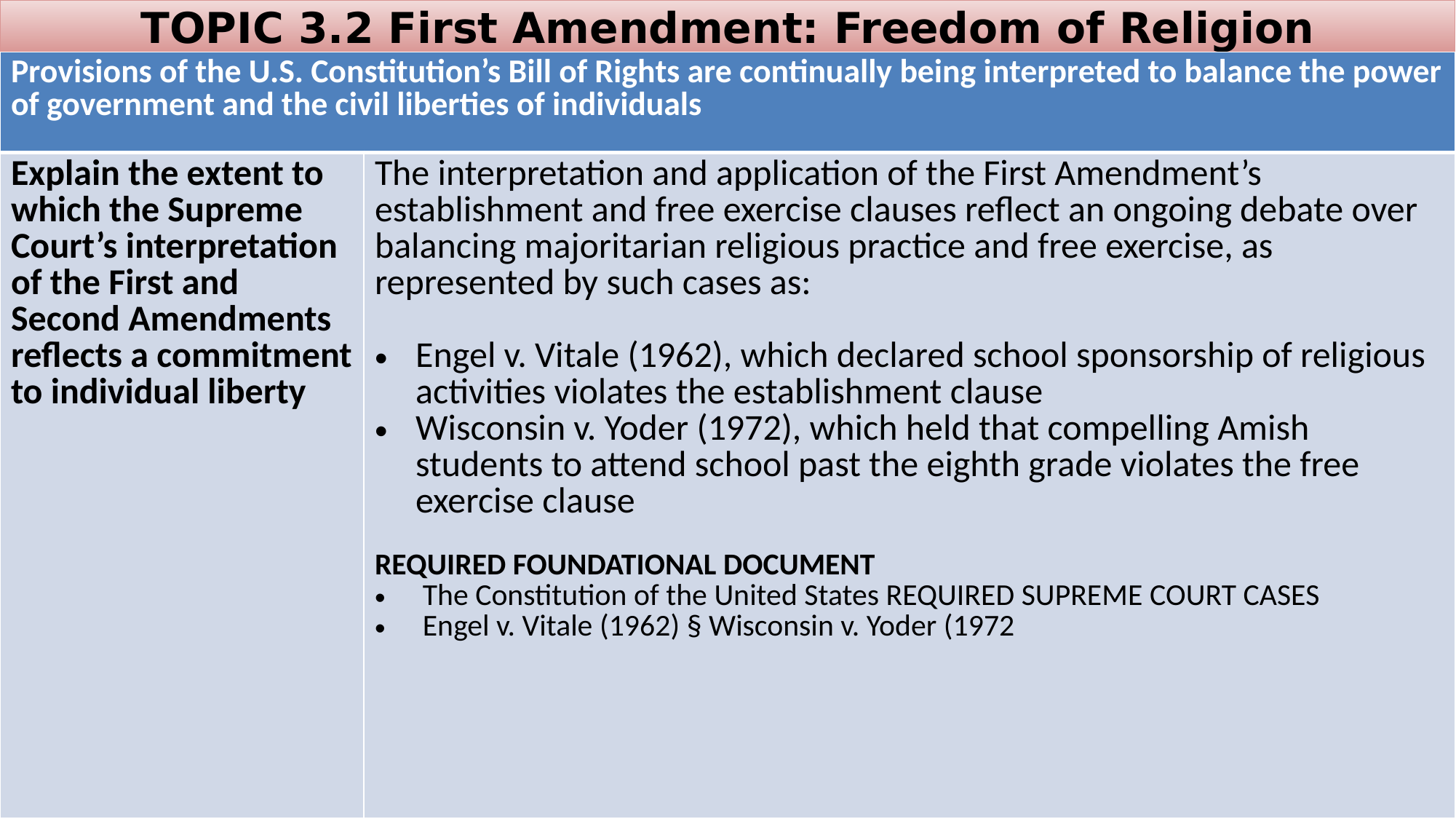

# TOPIC 3.2 First Amendment: Freedom of Religion
| Provisions of the U.S. Constitution’s Bill of Rights are continually being interpreted to balance the power of government and the civil liberties of individuals |  |
| --- | --- |
| Explain the extent to which the Supreme Court’s interpretation of the First and Second Amendments reflects a commitment to individual liberty | The interpretation and application of the First Amendment’s establishment and free exercise clauses reflect an ongoing debate over balancing majoritarian religious practice and free exercise, as represented by such cases as: Engel v. Vitale (1962), which declared school sponsorship of religious activities violates the establishment clause Wisconsin v. Yoder (1972), which held that compelling Amish students to attend school past the eighth grade violates the free exercise clause REQUIRED FOUNDATIONAL DOCUMENT The Constitution of the United States REQUIRED SUPREME COURT CASES Engel v. Vitale (1962) § Wisconsin v. Yoder (1972 |